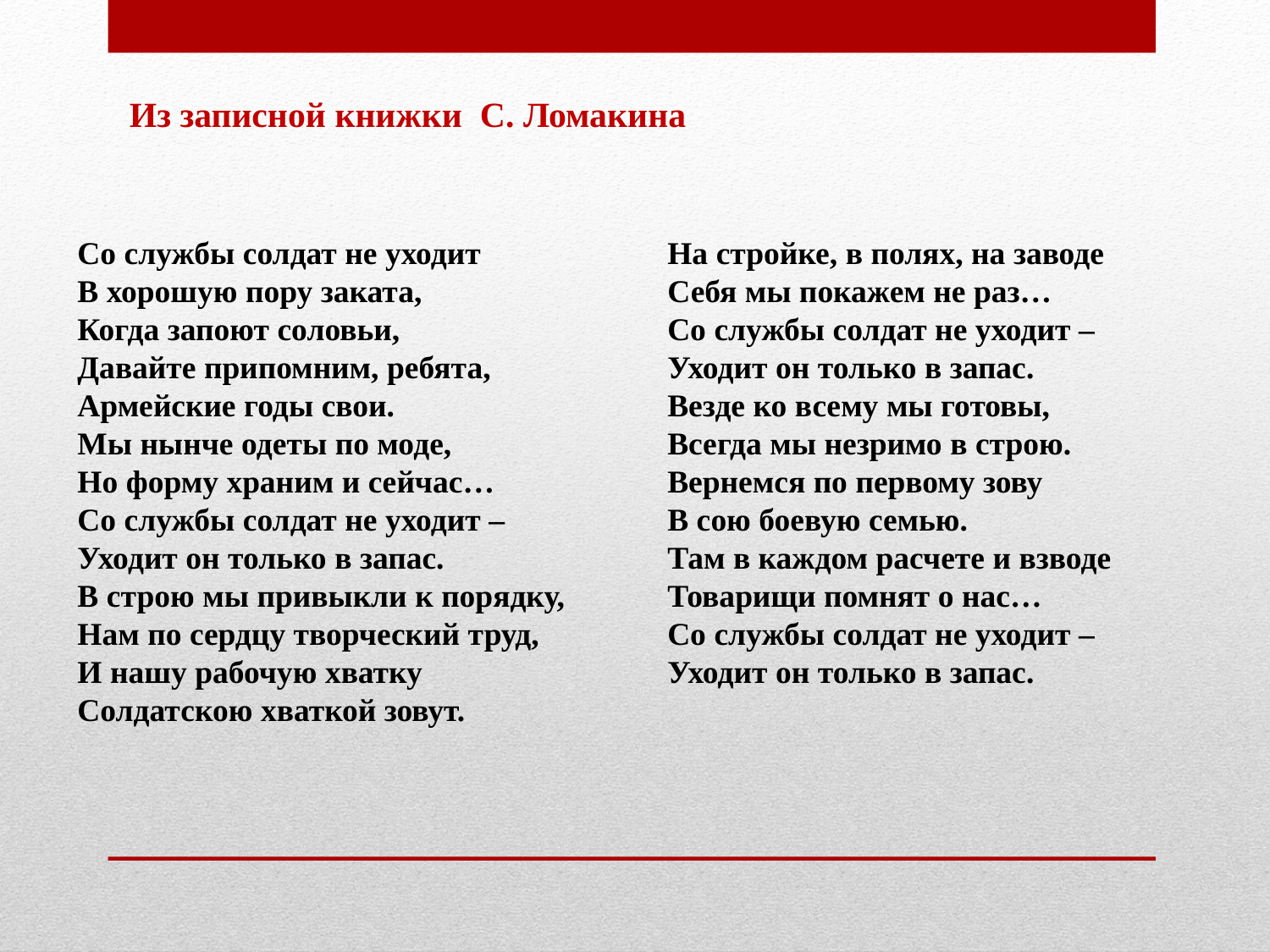

Из записной книжки  С. Ломакина
Со службы солдат не уходит
В хорошую пору заката,
Когда запоют соловьи,
Давайте припомним, ребята,
Армейские годы свои.
Мы нынче одеты по моде,
Но форму храним и сейчас…
Со службы солдат не уходит –
Уходит он только в запас.
В строю мы привыкли к порядку,
Нам по сердцу творческий труд,
И нашу рабочую хватку
Солдатскою хваткой зовут.
На стройке, в полях, на заводе
Себя мы покажем не раз…
Со службы солдат не уходит –
Уходит он только в запас.
Везде ко всему мы готовы,
Всегда мы незримо в строю.
Вернемся по первому зову
В сою боевую семью.
Там в каждом расчете и взводе
Товарищи помнят о нас…
Со службы солдат не уходит –
Уходит он только в запас.